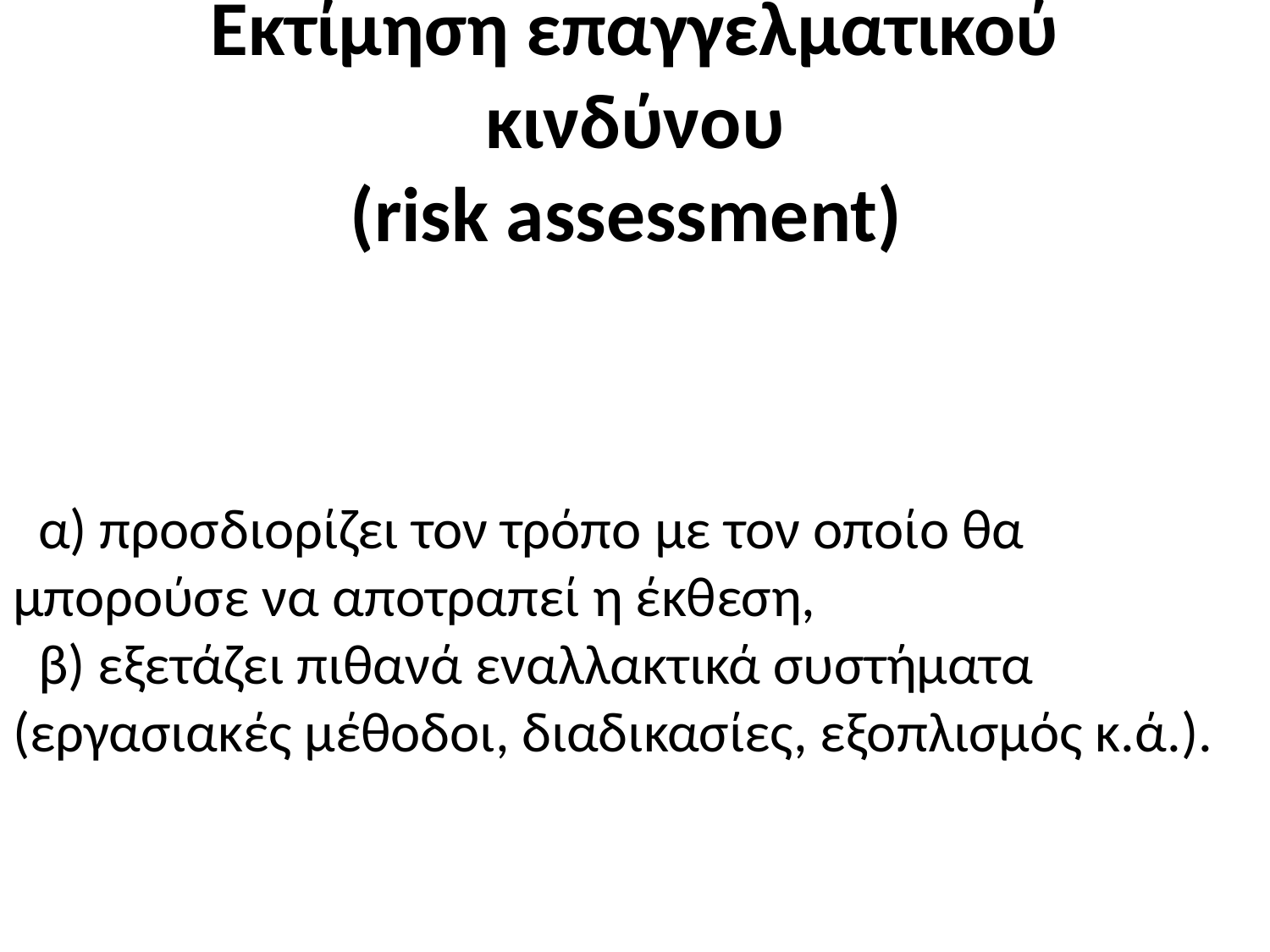

Εκτίμηση επαγγελματικού κινδύνου
(risk assessment)

  α) προσδιορίζει τον τρόπο με τον οποίο θα μπορούσε να αποτραπεί η έκθεση,
  β) εξετάζει πιθανά εναλλακτικά συστήματα (εργασιακές μέθοδοι, διαδικασίες, εξοπλισμός κ.ά.).